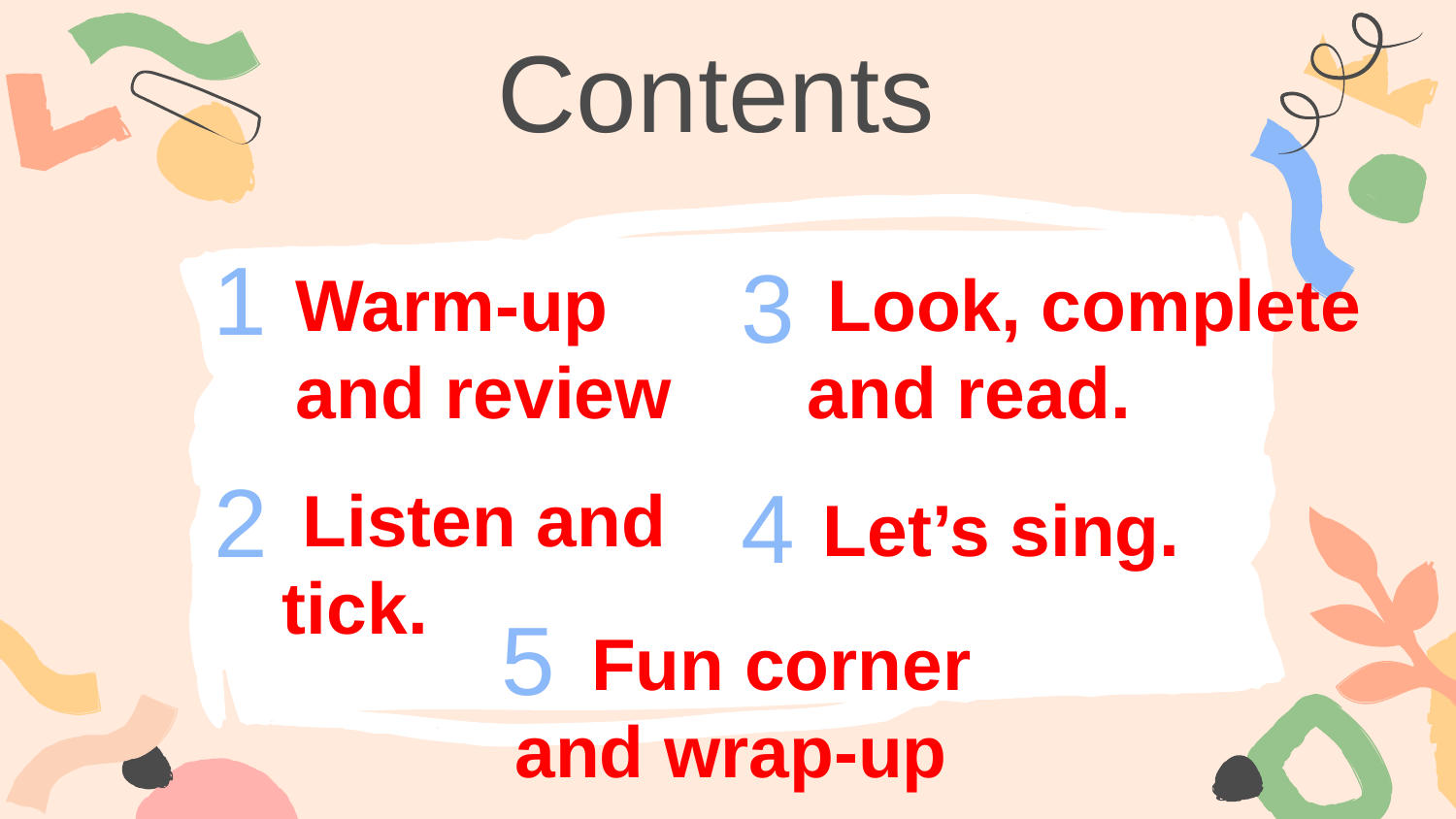

Contents
1
3
# Warm-up and review
 Look, complete and read.
2
4
 Listen and tick.
 Let’s sing.
5
     Fun corner and wrap-up